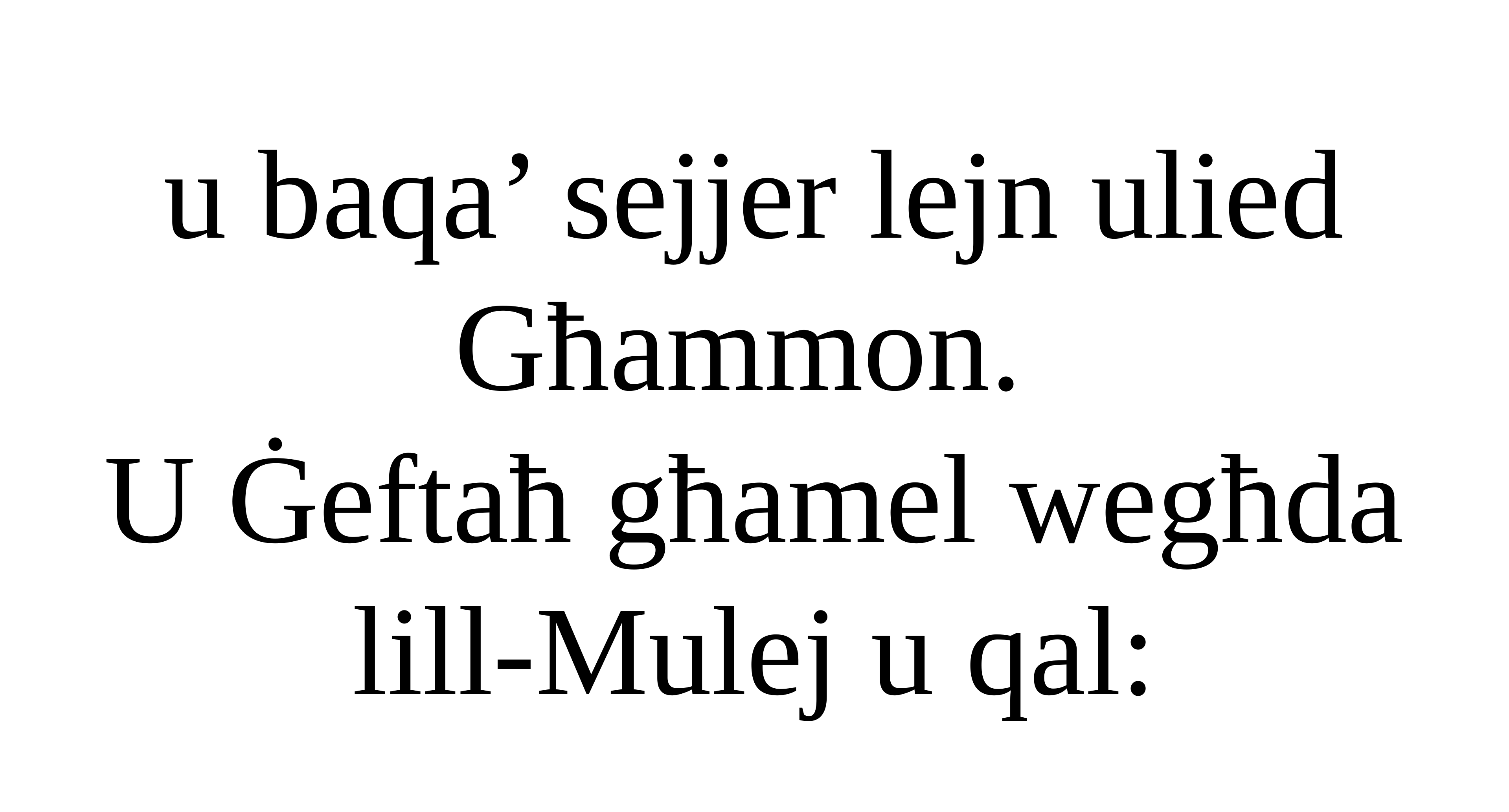

u baqa’ sejjer lejn ulied Għammon.
U Ġeftaħ għamel wegħda lill-Mulej u qal: